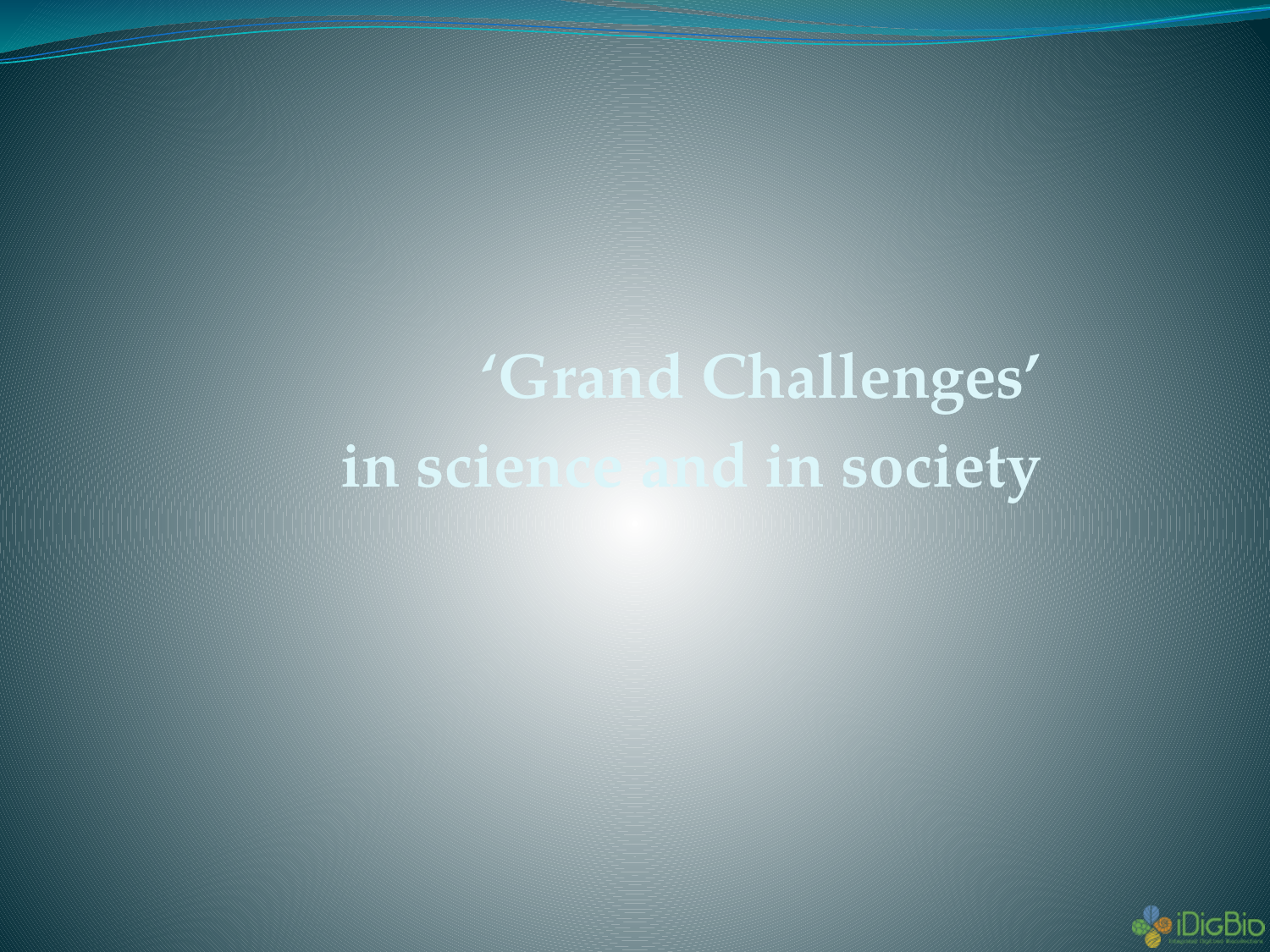

#
‘Grand Challenges’
in science and in society